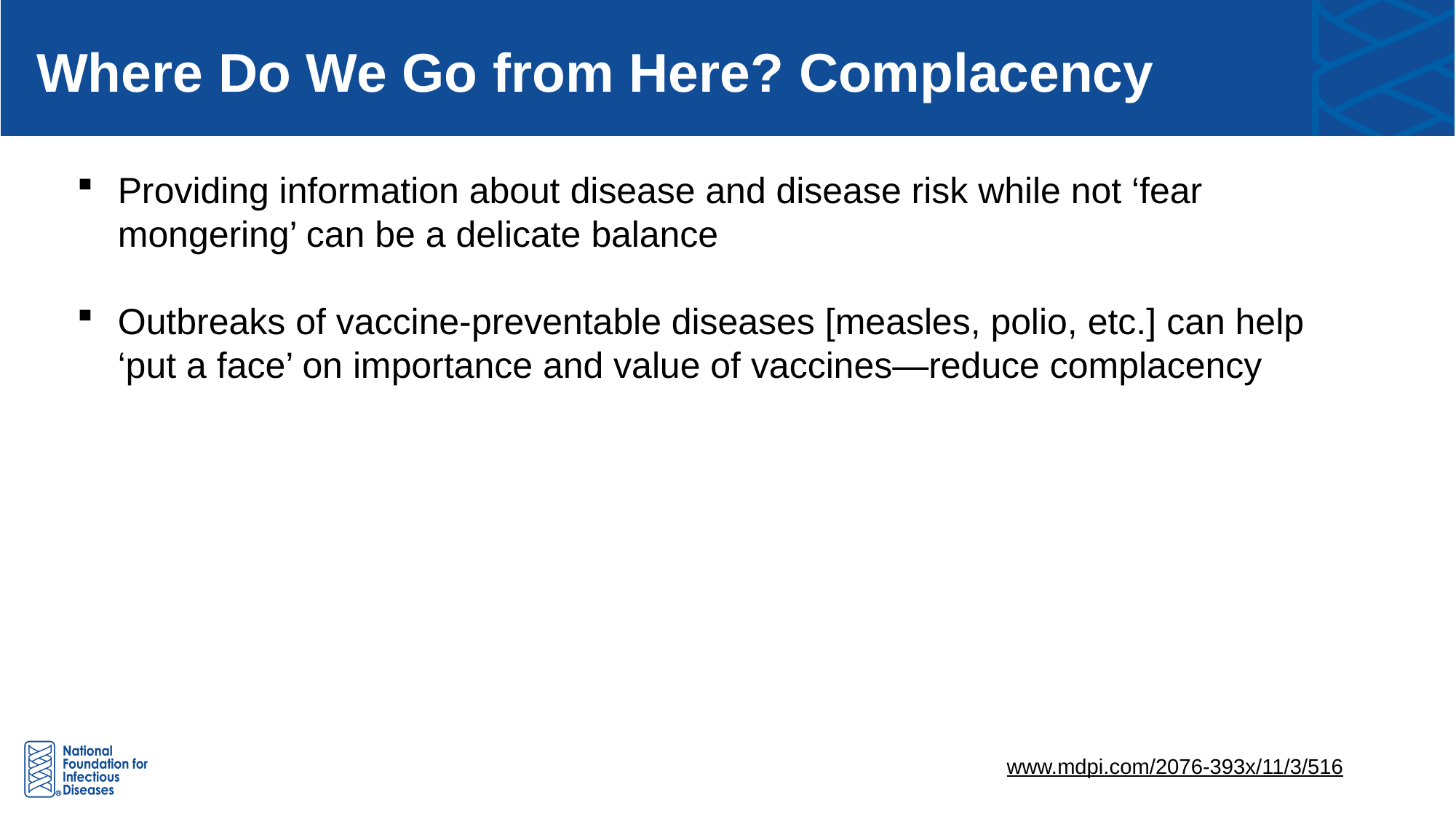

Where Do We Go from Here? Complacency
Providing information about disease and disease risk while not ‘fear mongering’ can be a delicate balance

Outbreaks of vaccine-preventable diseases [measles, polio, etc.] can help ‘put a face’ on importance and value of vaccines—reduce complacency
www.mdpi.com/2076-393x/11/3/516